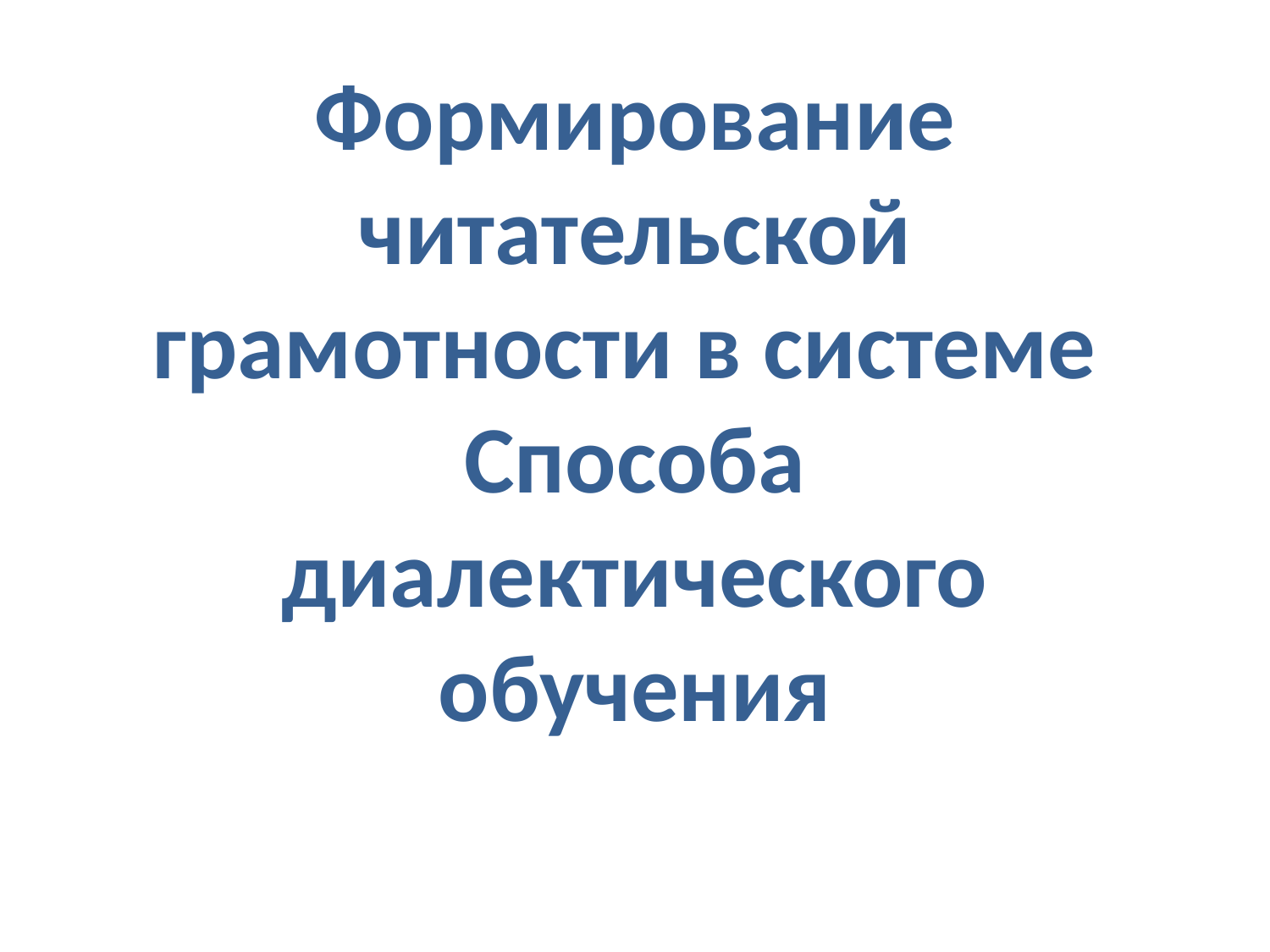

# Формирование читательской грамотности в системе  Способа диалектического обучения